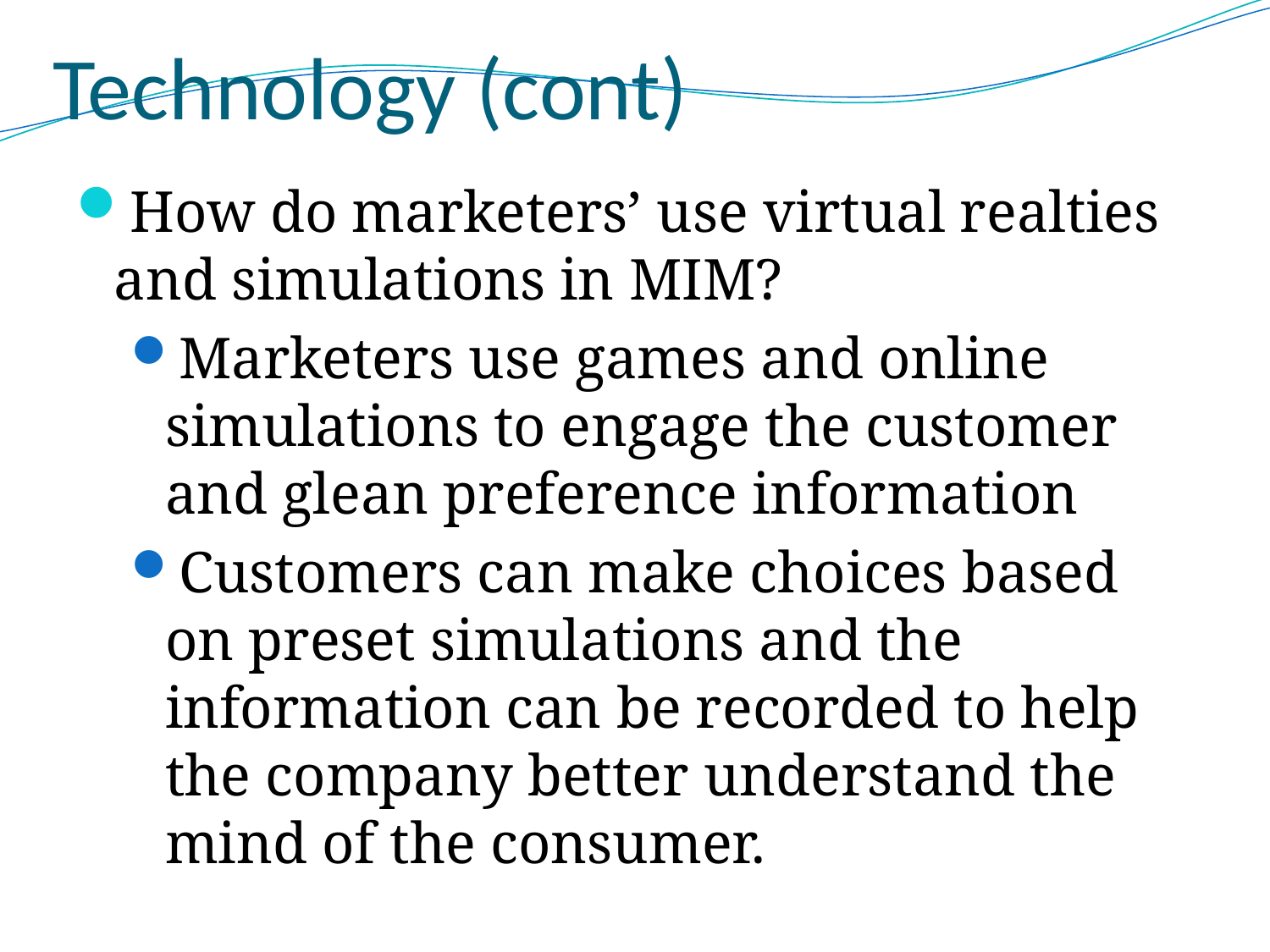

# Technology (cont)
How do marketers’ use virtual realties and simulations in MIM?
Marketers use games and online simulations to engage the customer and glean preference information
Customers can make choices based on preset simulations and the information can be recorded to help the company better understand the mind of the consumer.